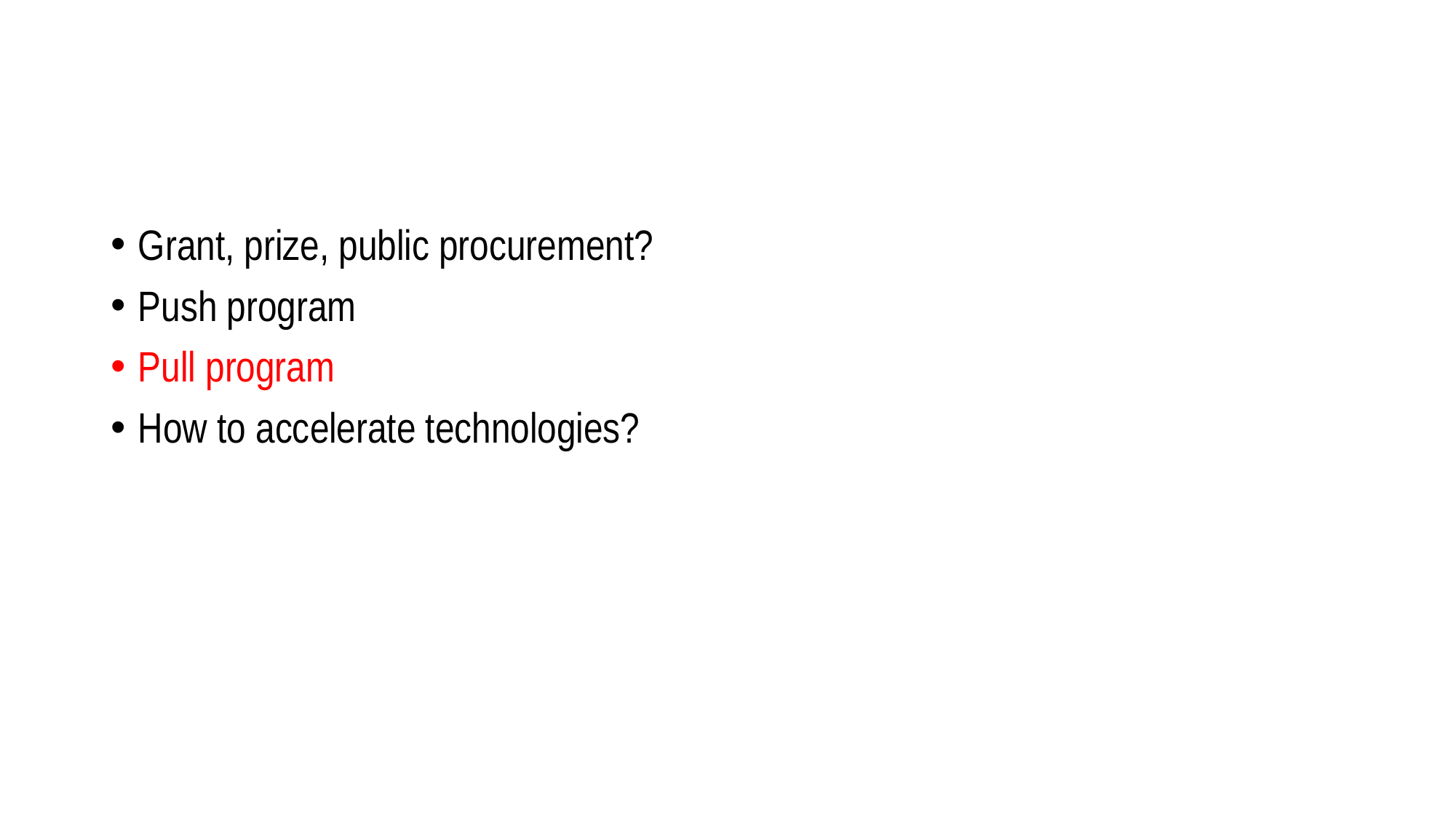

#
Grant, prize, public procurement?
Push program
Pull program
How to accelerate technologies?